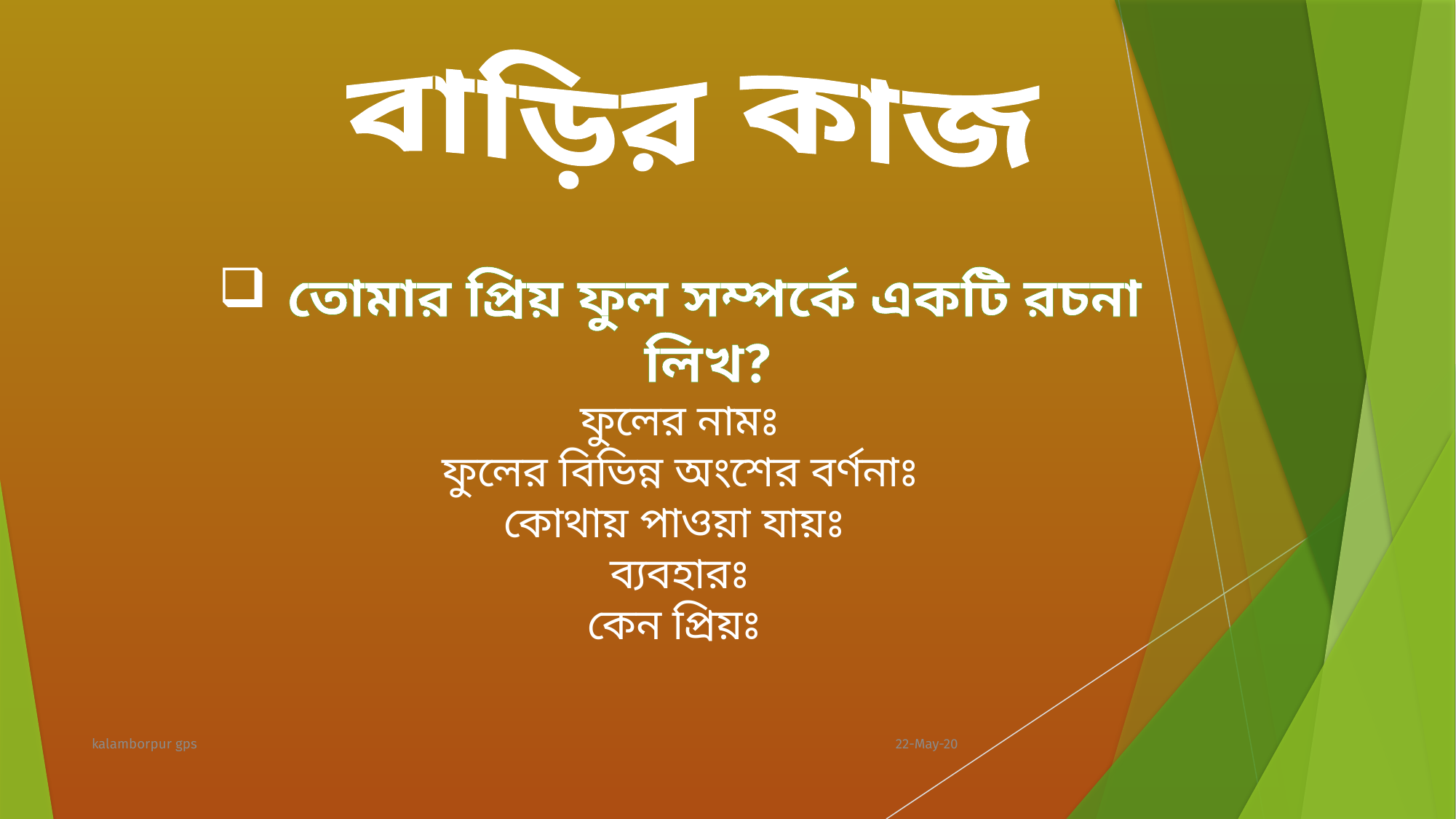

বাড়ির কাজ
 তোমার প্রিয় ফুল সম্পর্কে একটি রচনা লিখ?
ফুলের নামঃ
ফুলের বিভিন্ন অংশের বর্ণনাঃ
কোথায় পাওয়া যায়ঃ
ব্যবহারঃ
কেন প্রিয়ঃ
kalamborpur gps
22-May-20